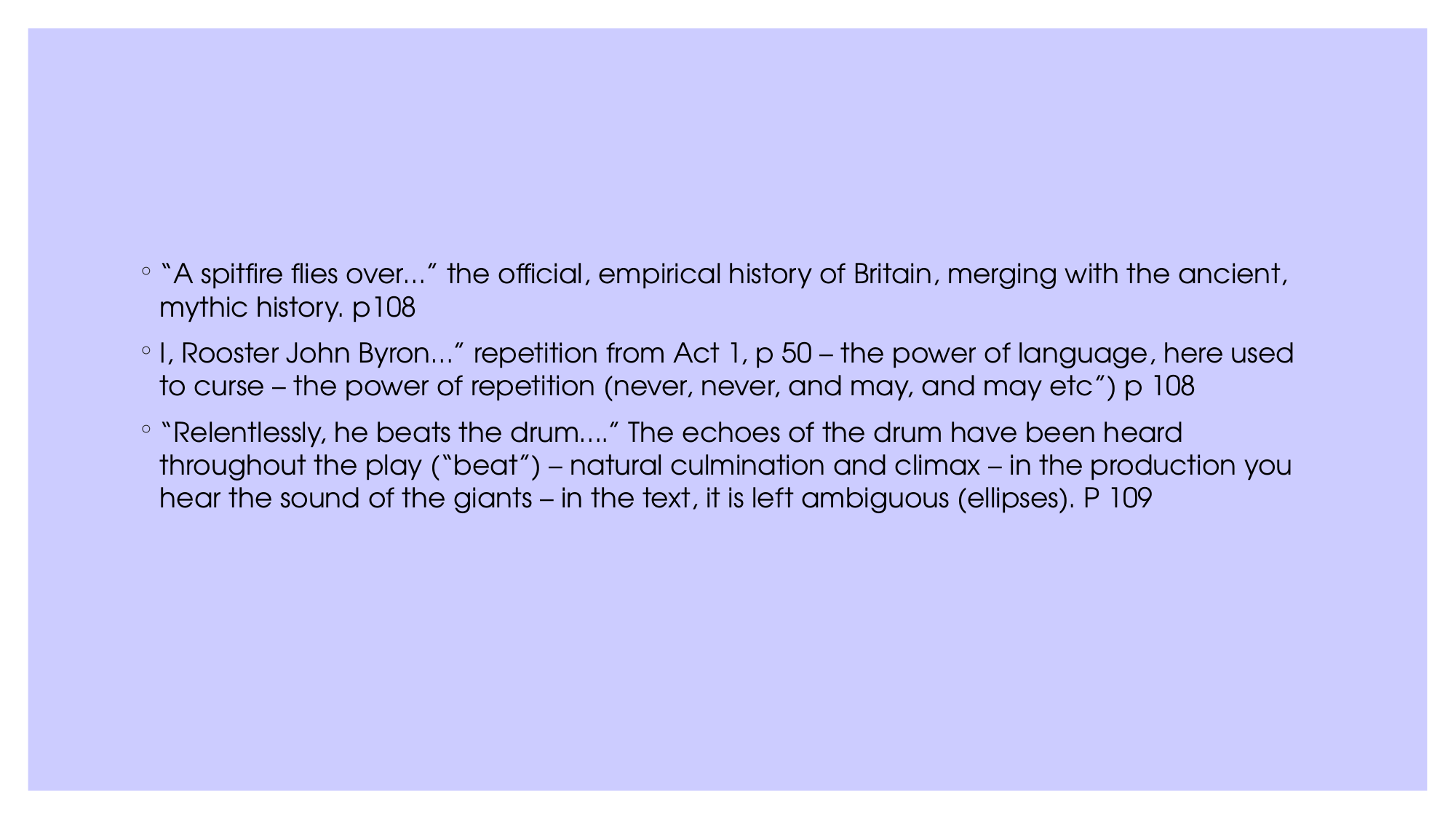

#
“A spitfire flies over…” the official, empirical history of Britain, merging with the ancient, mythic history. p108
I, Rooster John Byron…” repetition from Act 1, p 50 – the power of language, here used to curse – the power of repetition (never, never, and may, and may etc”) p 108
“Relentlessly, he beats the drum….” The echoes of the drum have been heard throughout the play (“beat”) – natural culmination and climax – in the production you hear the sound of the giants – in the text, it is left ambiguous (ellipses). P 109